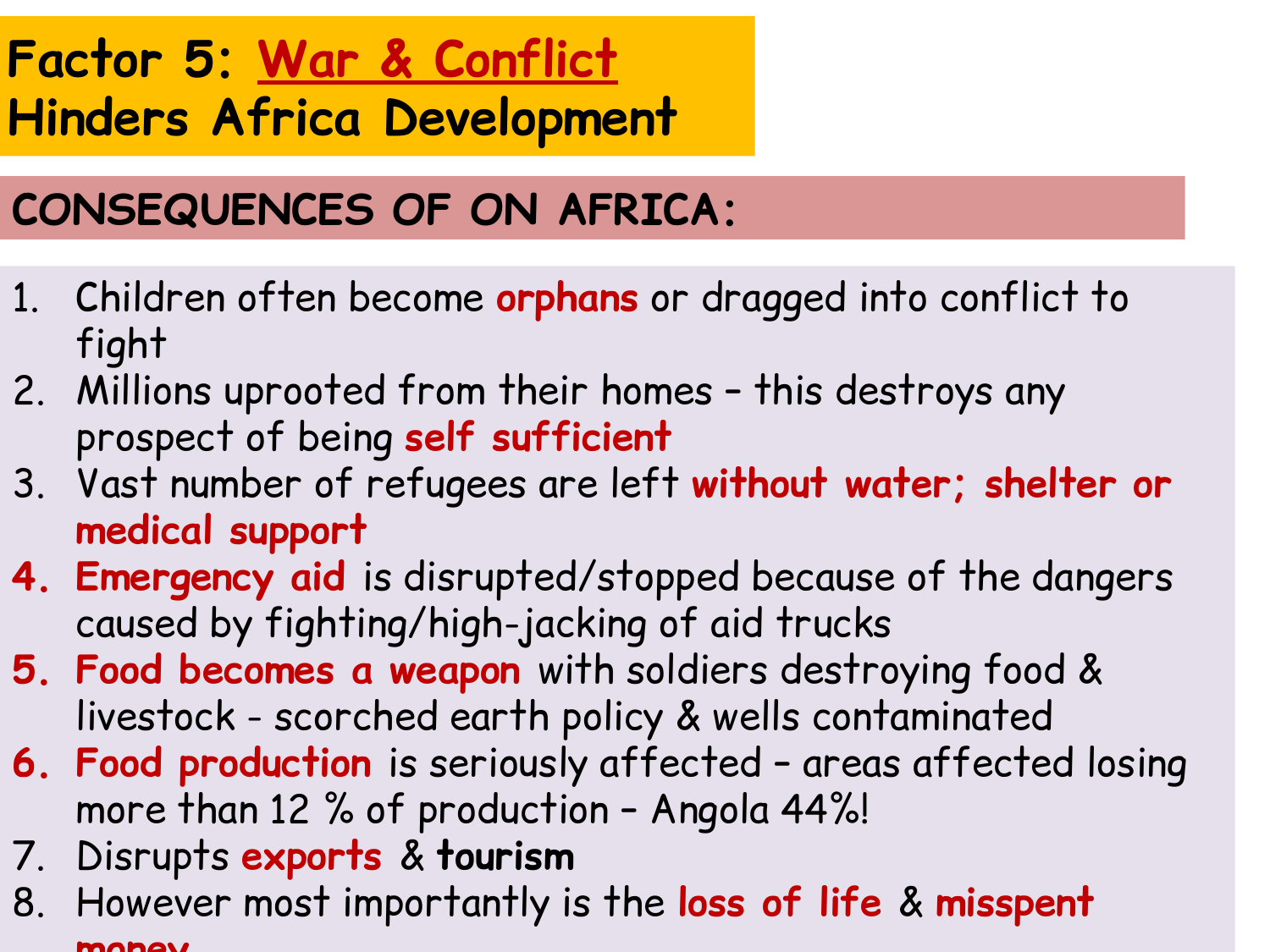

Factor 5: War & Conflict Hinders Africa Development
CONSEQUENCES OF ON AFRICA:
Children often become orphans or dragged into conflict to fight
Millions uprooted from their homes – this destroys any prospect of being self sufficient
Vast number of refugees are left without water; shelter or medical support
Emergency aid is disrupted/stopped because of the dangers caused by fighting/high-jacking of aid trucks
Food becomes a weapon with soldiers destroying food & livestock - scorched earth policy & wells contaminated
Food production is seriously affected – areas affected losing more than 12 % of production – Angola 44%!
Disrupts exports & tourism
However most importantly is the loss of life & misspent money